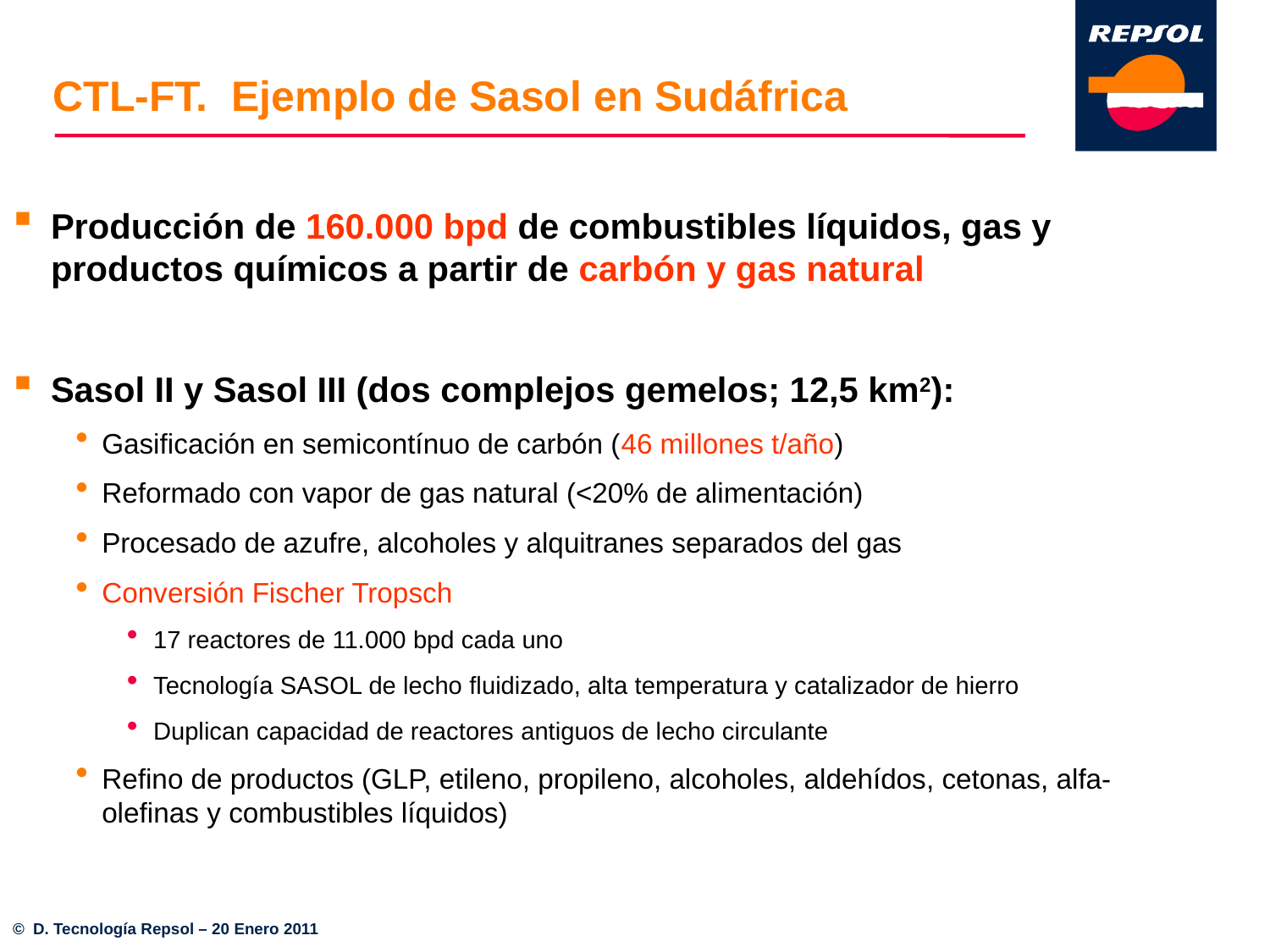

# CTL-FT.  Ejemplo de Sasol en Sudáfrica
Producción de 160.000 bpd de combustibles líquidos, gas y productos químicos a partir de carbón y gas natural

Sasol II y Sasol III (dos complejos gemelos; 12,5 km2):
Gasificación en semicontínuo de carbón (46 millones t/año)
Reformado con vapor de gas natural (<20% de alimentación)
Procesado de azufre, alcoholes y alquitranes separados del gas
Conversión Fischer Tropsch
17 reactores de 11.000 bpd cada uno
Tecnología SASOL de lecho fluidizado, alta temperatura y catalizador de hierro
Duplican capacidad de reactores antiguos de lecho circulante
Refino de productos (GLP, etileno, propileno, alcoholes, aldehídos, cetonas, alfa-olefinas y combustibles líquidos)
©  D. Tecnología Repsol – 20 Enero 2011